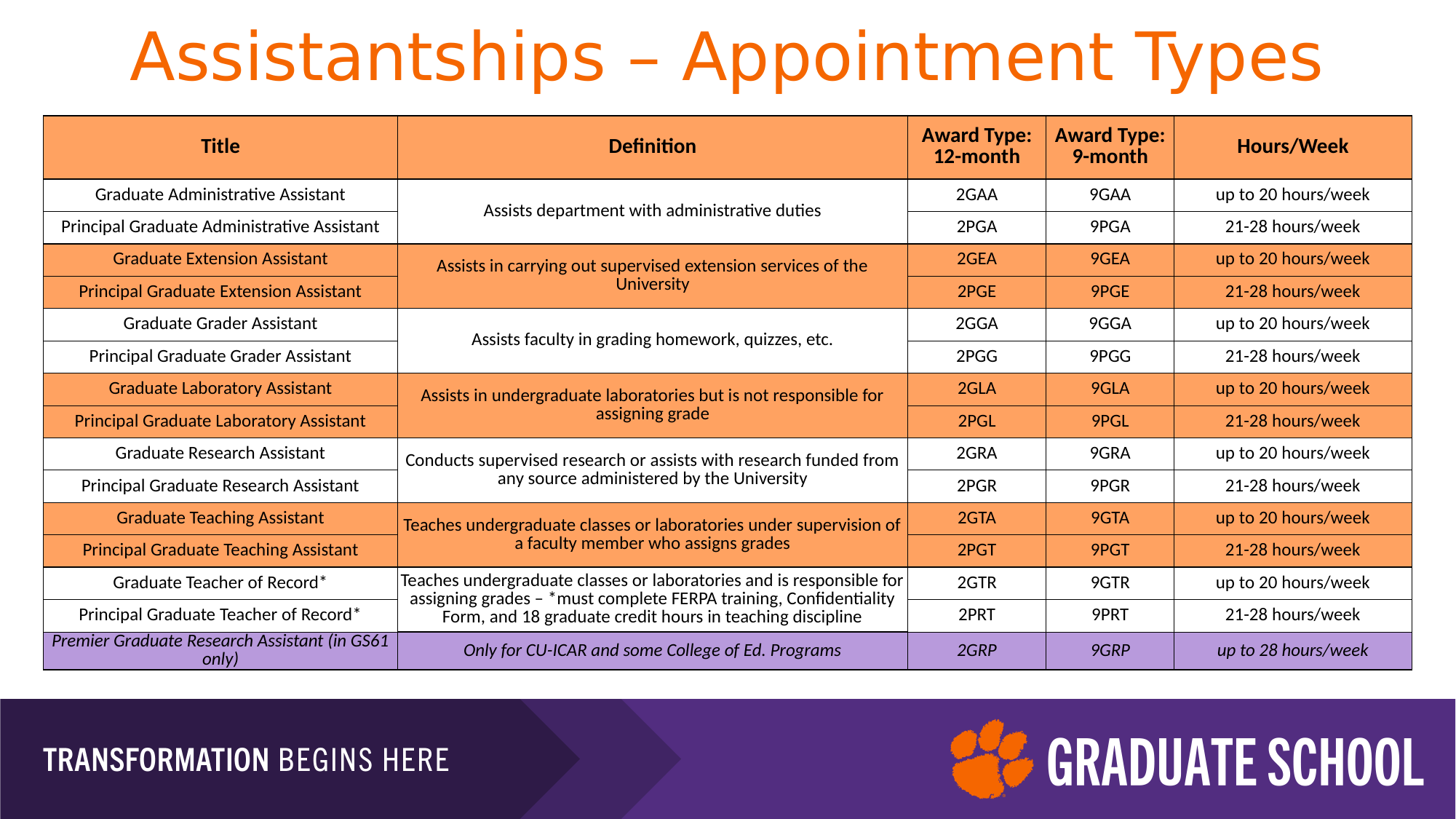

# Assistantships – Appointment Types
| Title | Definition | Award Type: 12-month | Award Type: 9-month | Hours/Week |
| --- | --- | --- | --- | --- |
| Graduate Administrative Assistant | Assists department with administrative duties | 2GAA | 9GAA | up to 20 hours/week |
| Principal Graduate Administrative Assistant |  | 2PGA | 9PGA | 21-28 hours/week |
| Graduate Extension Assistant | Assists in carrying out supervised extension services of the University | 2GEA | 9GEA | up to 20 hours/week |
| Principal Graduate Extension Assistant |  | 2PGE | 9PGE | 21-28 hours/week |
| Graduate Grader Assistant | Assists faculty in grading homework, quizzes, etc. | 2GGA | 9GGA | up to 20 hours/week |
| Principal Graduate Grader Assistant |  | 2PGG | 9PGG | 21-28 hours/week |
| Graduate Laboratory Assistant | Assists in undergraduate laboratories but is not responsible for assigning grade | 2GLA | 9GLA | up to 20 hours/week |
| Principal Graduate Laboratory Assistant |  | 2PGL | 9PGL | 21-28 hours/week |
| Graduate Research Assistant | Conducts supervised research or assists with research funded from any source administered by the University | 2GRA | 9GRA | up to 20 hours/week |
| Principal Graduate Research Assistant |  | 2PGR | 9PGR | 21-28 hours/week |
| Graduate Teaching Assistant | Teaches undergraduate classes or laboratories under supervision of a faculty member who assigns grades | 2GTA | 9GTA | up to 20 hours/week |
| Principal Graduate Teaching Assistant |  | 2PGT | 9PGT | 21-28 hours/week |
| Graduate Teacher of Record\* | Teaches undergraduate classes or laboratories and is responsible for assigning grades – \*must complete FERPA training, Confidentiality Form, and 18 graduate credit hours in teaching discipline | 2GTR | 9GTR | up to 20 hours/week |
| Principal Graduate Teacher of Record\* |  | 2PRT | 9PRT | 21-28 hours/week |
| Premier Graduate Research Assistant (in GS61 only) | Only for CU-ICAR and some College of Ed. Programs | 2GRP | 9GRP | up to 28 hours/week |